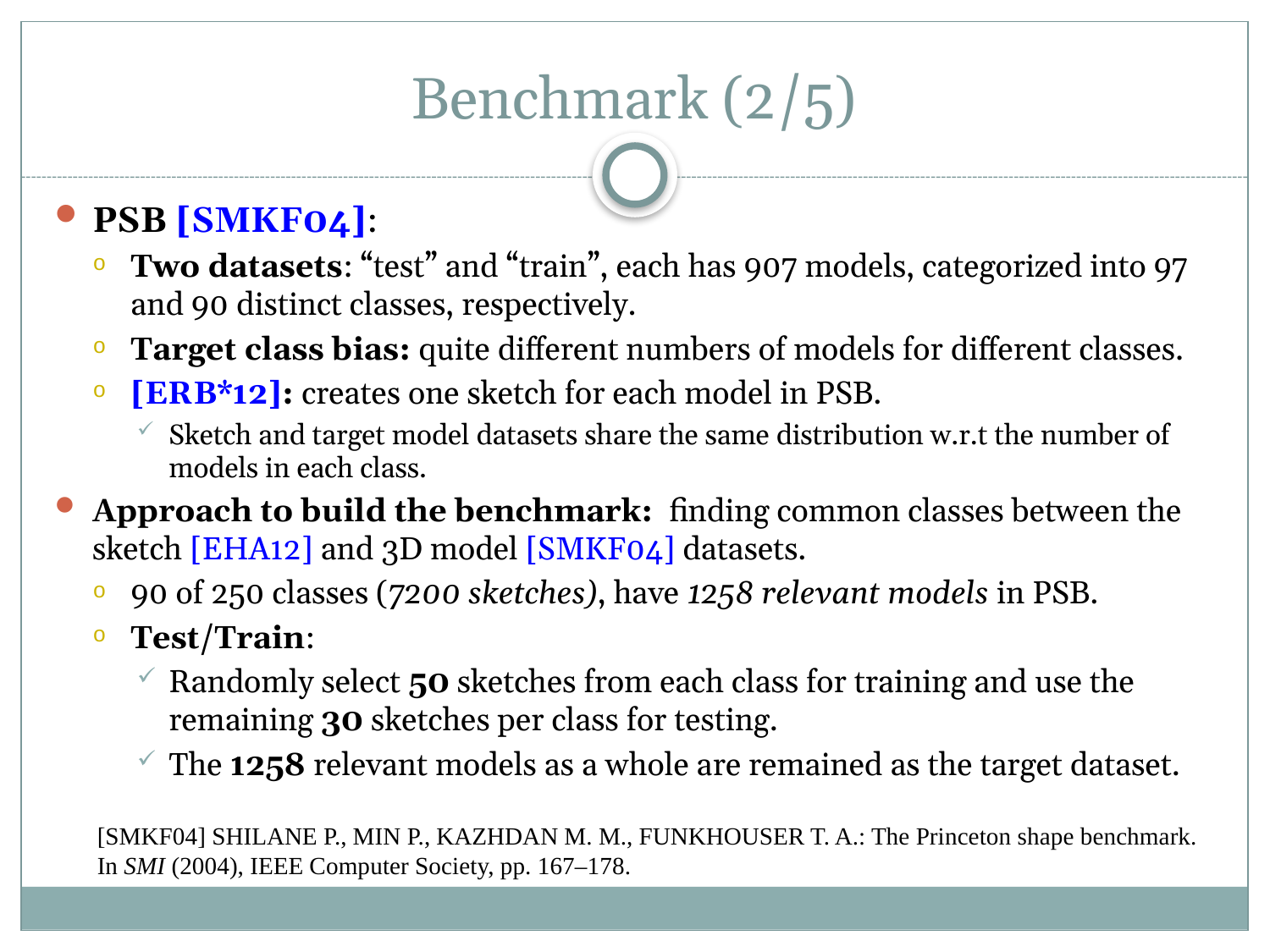

# Benchmark (2/5)
PSB [SMKF04]:
Two datasets: “test” and “train”, each has 907 models, categorized into 97 and 90 distinct classes, respectively.
Target class bias: quite different numbers of models for different classes.
[ERB*12]: creates one sketch for each model in PSB.
Sketch and target model datasets share the same distribution w.r.t the number of models in each class.
Approach to build the benchmark:  finding common classes between the sketch [EHA12] and 3D model [SMKF04] datasets.
90 of 250 classes (7200 sketches), have 1258 relevant models in PSB.
Test/Train:
Randomly select 50 sketches from each class for training and use the remaining 30 sketches per class for testing.
The 1258 relevant models as a whole are remained as the target dataset.
[SMKF04] SHILANE P., MIN P., KAZHDAN M. M., FUNKHOUSER T. A.: The Princeton shape benchmark. In SMI (2004), IEEE Computer Society, pp. 167–178.